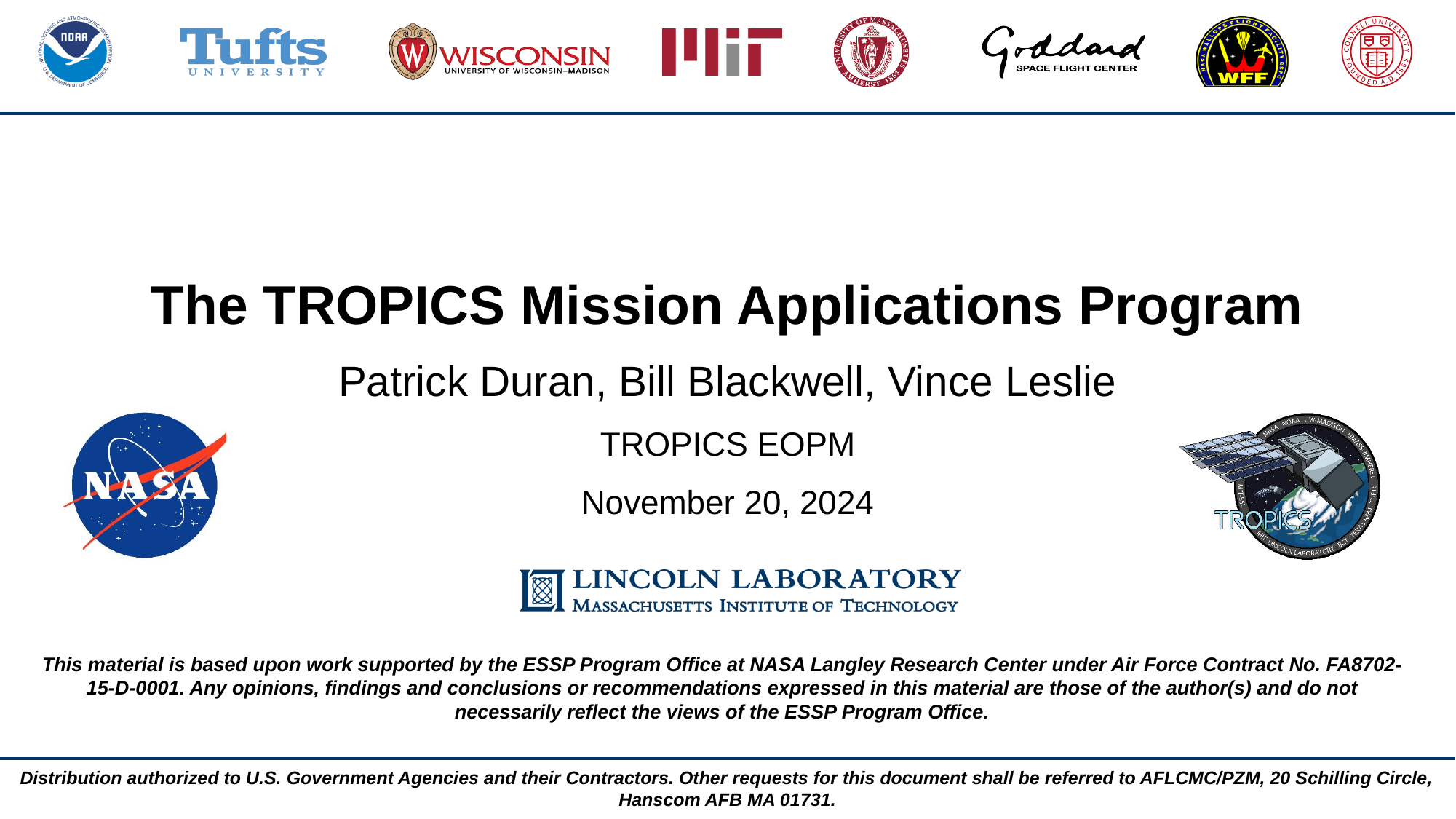

# The TROPICS Mission Applications Program
Patrick Duran, Bill Blackwell, Vince Leslie
TROPICS EOPM
November 20, 2024